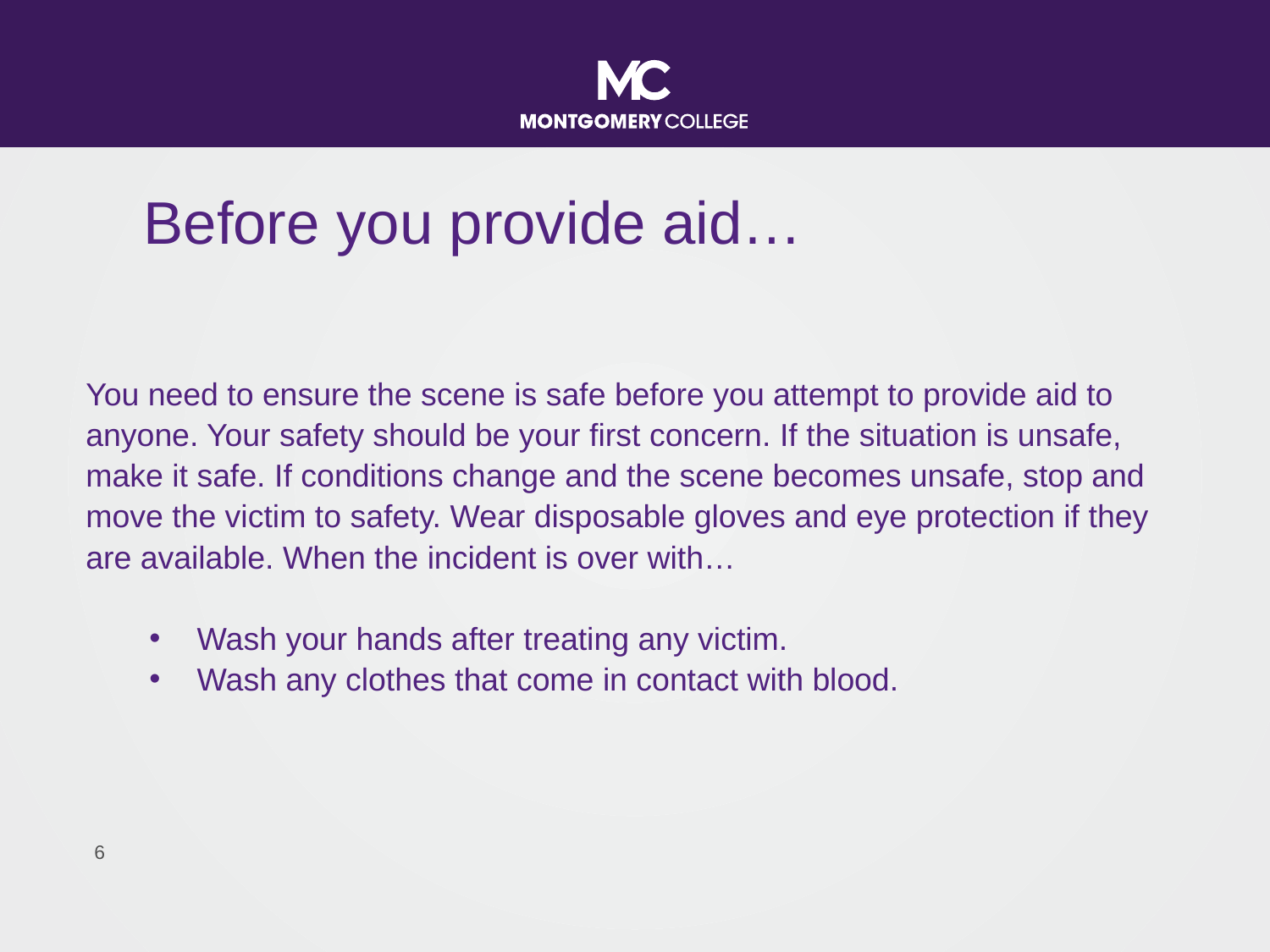

# Before you provide aid…
You need to ensure the scene is safe before you attempt to provide aid to anyone. Your safety should be your first concern. If the situation is unsafe, make it safe. If conditions change and the scene becomes unsafe, stop and move the victim to safety. Wear disposable gloves and eye protection if they are available. When the incident is over with…

Wash your hands after treating any victim.
Wash any clothes that come in contact with blood.
6